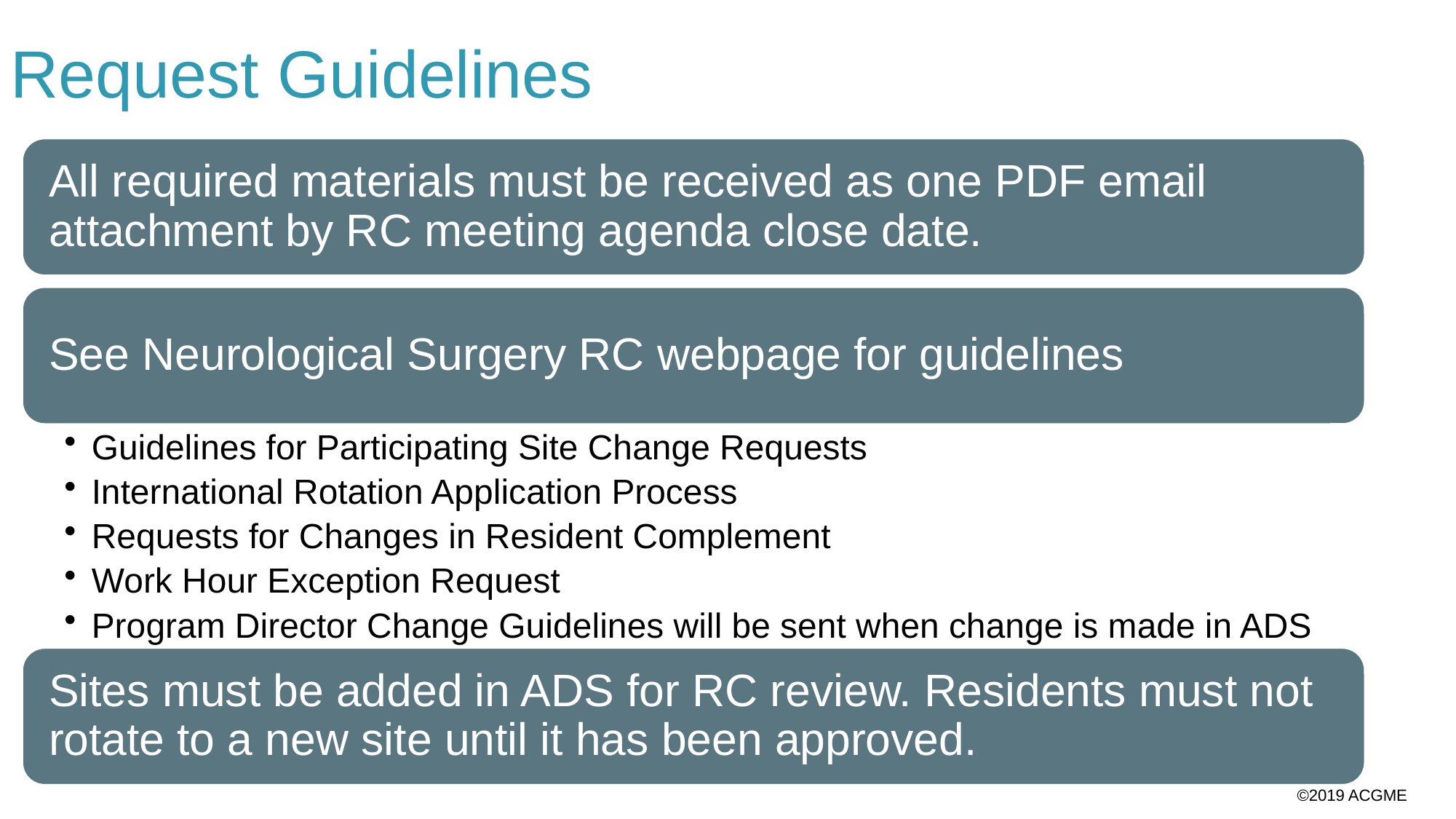

Request Guidelines
All required materials must be received as one PDF email attachment by RC meeting agenda close date.
See Neurological Surgery RC webpage for guidelines
Guidelines for Participating Site Change Requests
International Rotation Application Process
Requests for Changes in Resident Complement
Work Hour Exception Request
Program Director Change Guidelines will be sent when change is made in ADS
Sites must be added in ADS for RC review. Residents must not rotate to a new site until it has been approved.